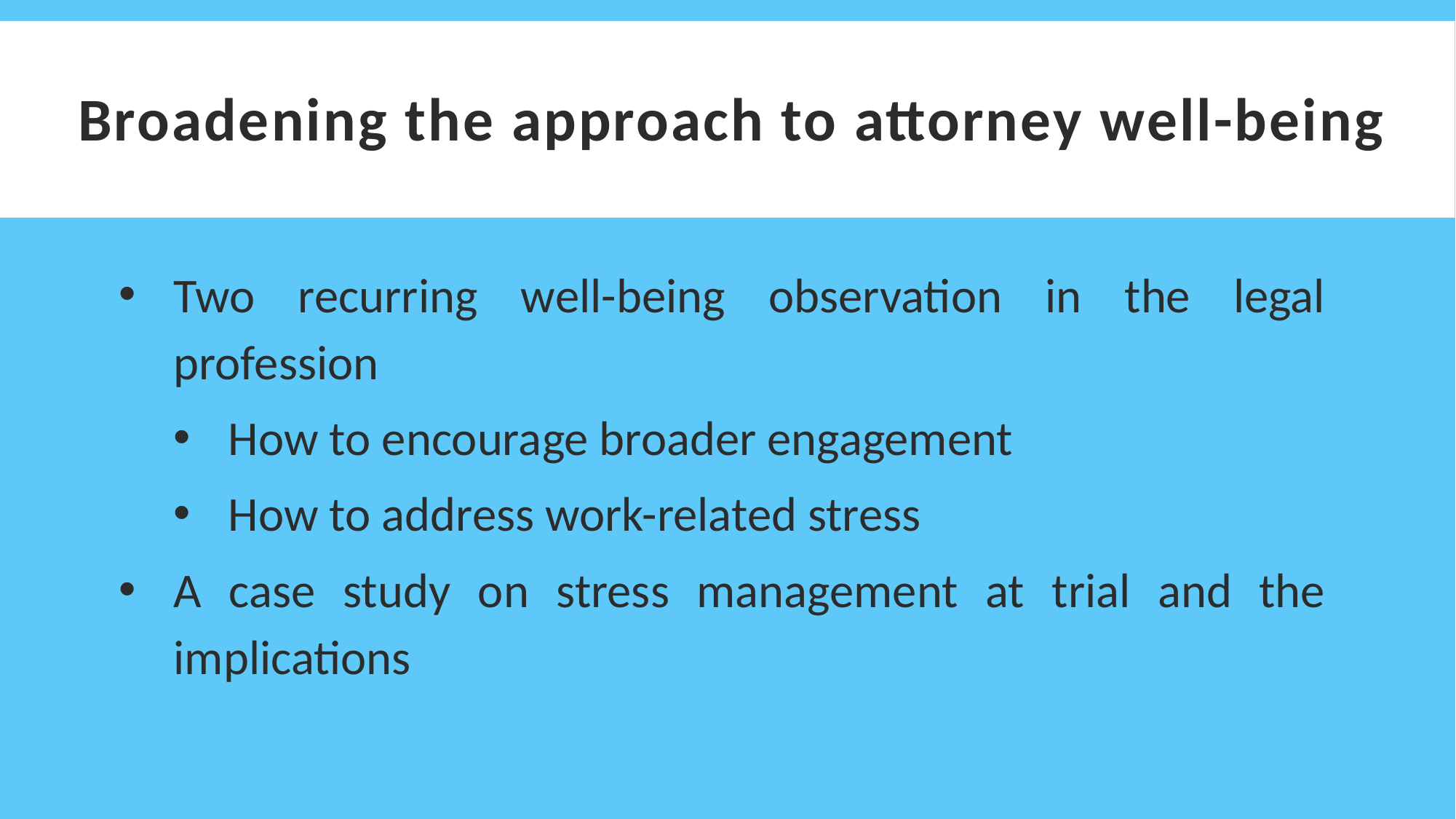

Broadening the approach to attorney well-being
Two recurring well-being observation in the legal profession
How to encourage broader engagement
How to address work-related stress
A case study on stress management at trial and the implications